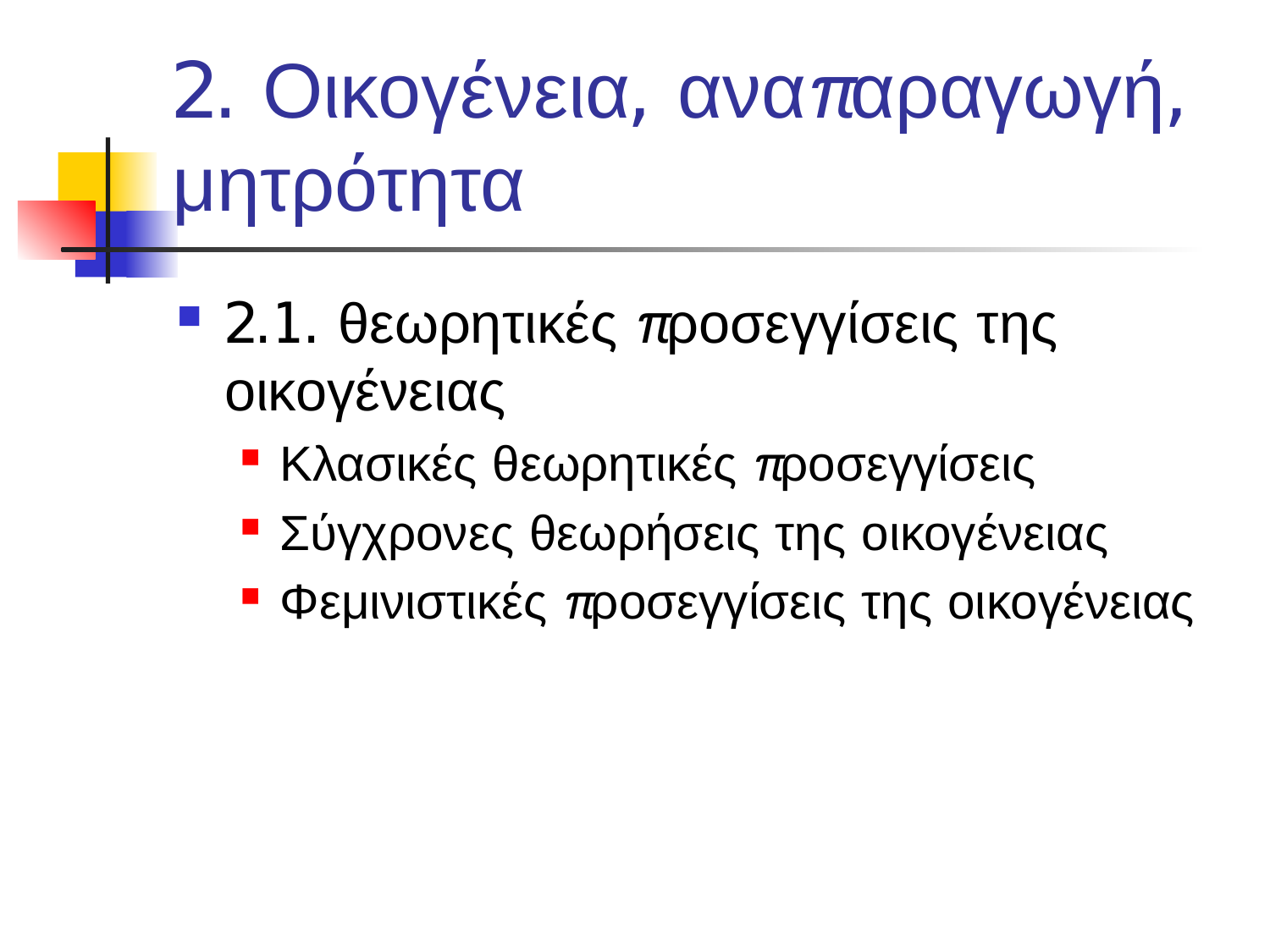

# 2. Οικογένεια, αναπαραγωγή, μητρότητα
2.1. θεωρητικές προσεγγίσεις της οικογένειας
Κλασικές θεωρητικές προσεγγίσεις
Σύγχρονες θεωρήσεις της οικογένειας
Φεμινιστικές προσεγγίσεις της οικογένειας